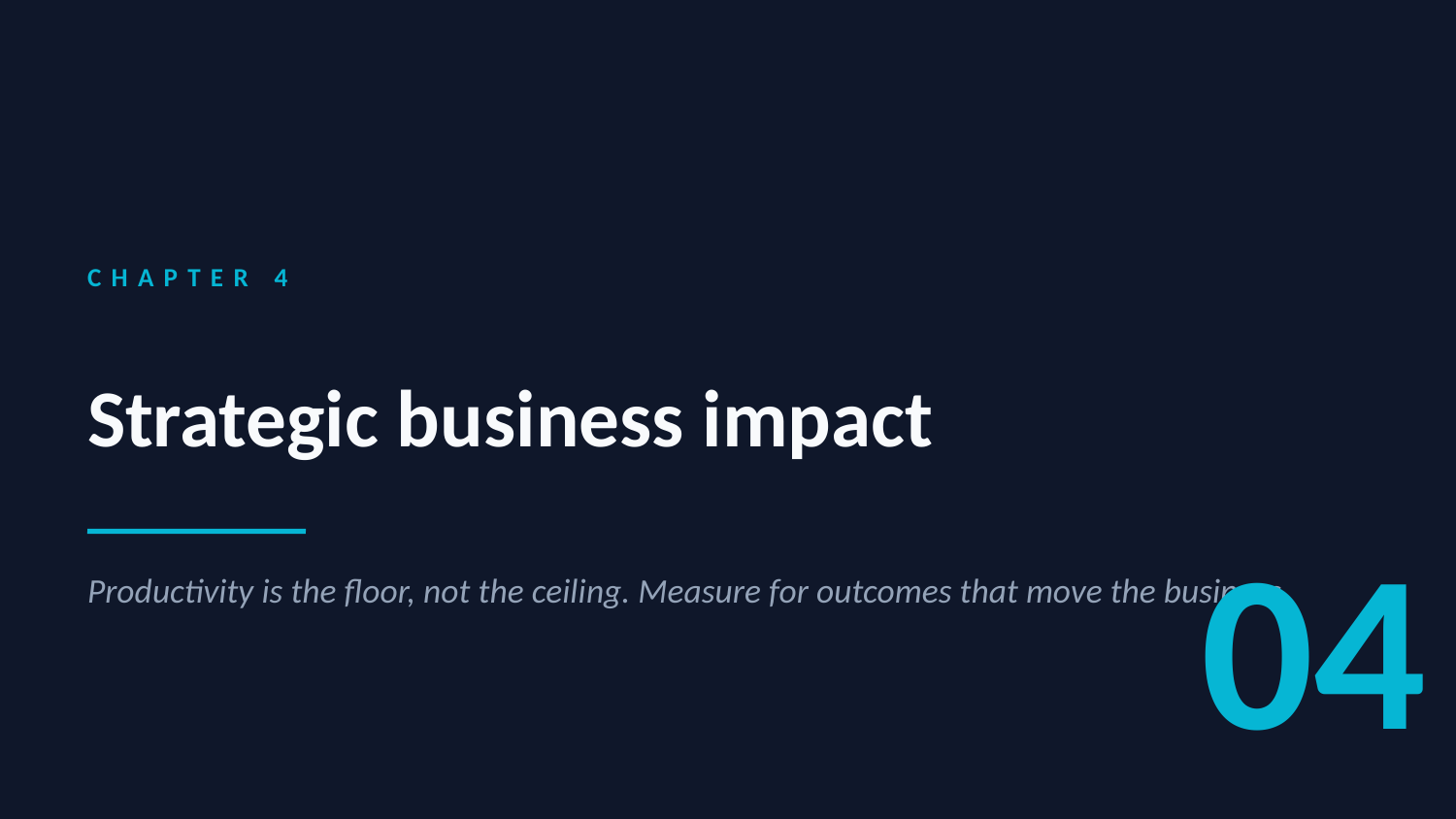

CHAPTER 4
Strategic business impact
04

Productivity is the floor, not the ceiling. Measure for outcomes that move the business.